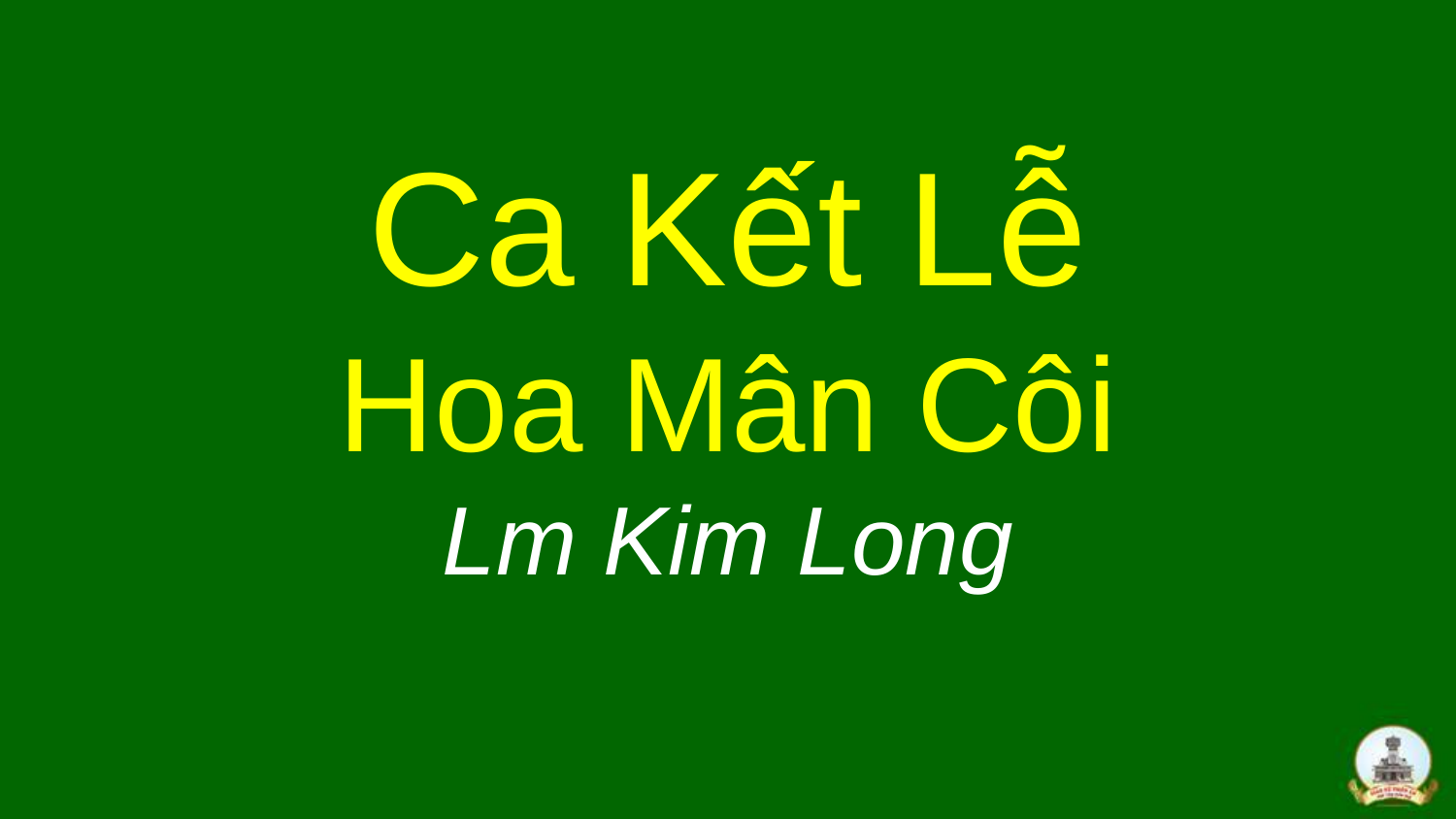

# Ca Kết Lễ Hoa Mân Côi Lm Kim Long